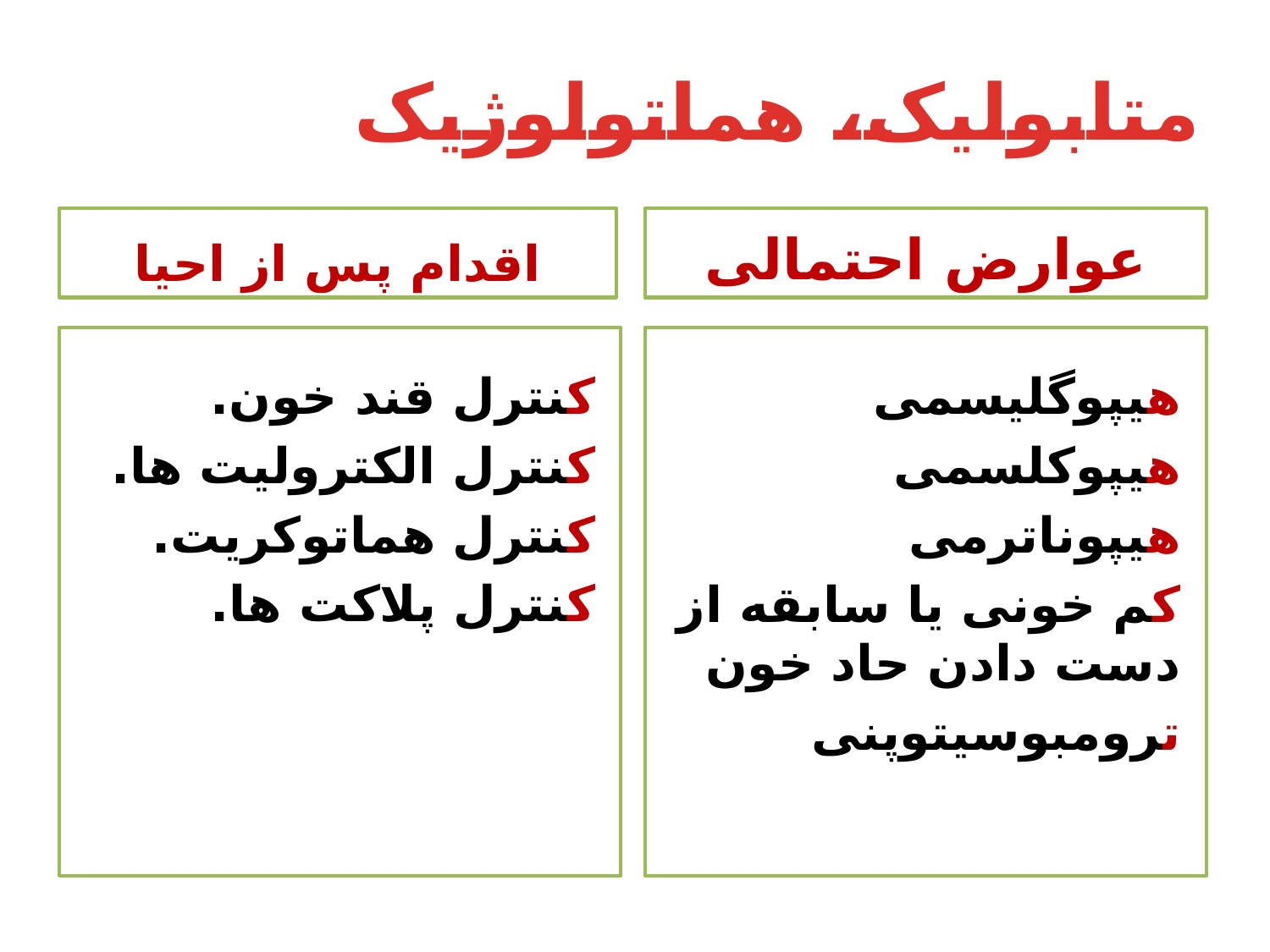

# متابولیک، هماتولوژیک
اقدام پس از احیا
عوارض احتمالی
کنترل قند خون.
کنترل الکترولیت ها.
کنترل هماتوکریت.
کنترل پلاکت ها.
هیپوگلیسمی
هیپوکلسمی
هیپوناترمی
کم خونی یا سابقه از دست دادن حاد خون
ترومبوسیتوپنی